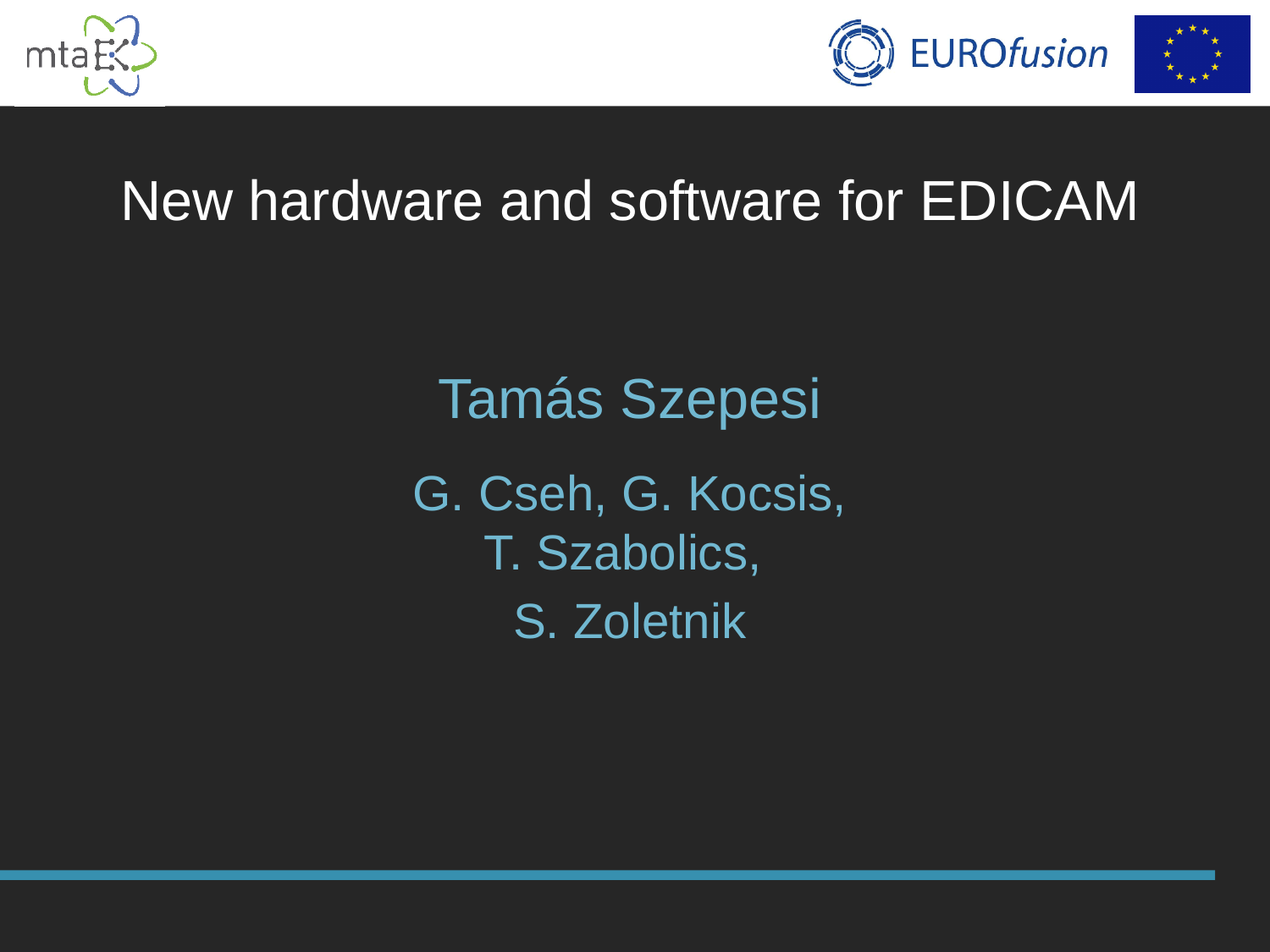

# New hardware and software for EDICAM
Tamás Szepesi
G. Cseh, G. Kocsis, T. Szabolics,
S. Zoletnik